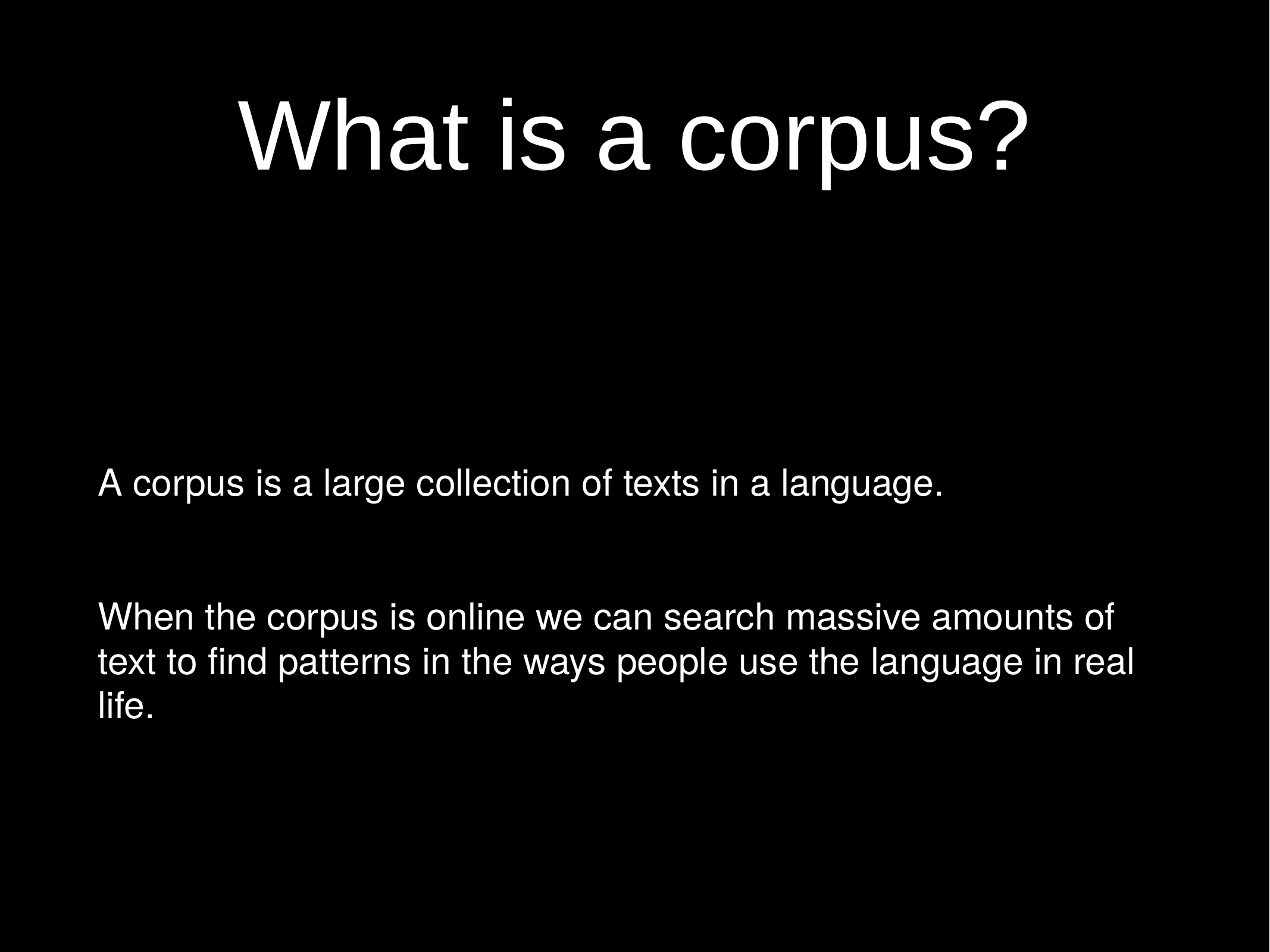

# What is a corpus?
What i

A corpus is a large collection of texts in a language.

When the corpus is online we can search massive amounts of text to find patterns in the ways people use the language in real life.